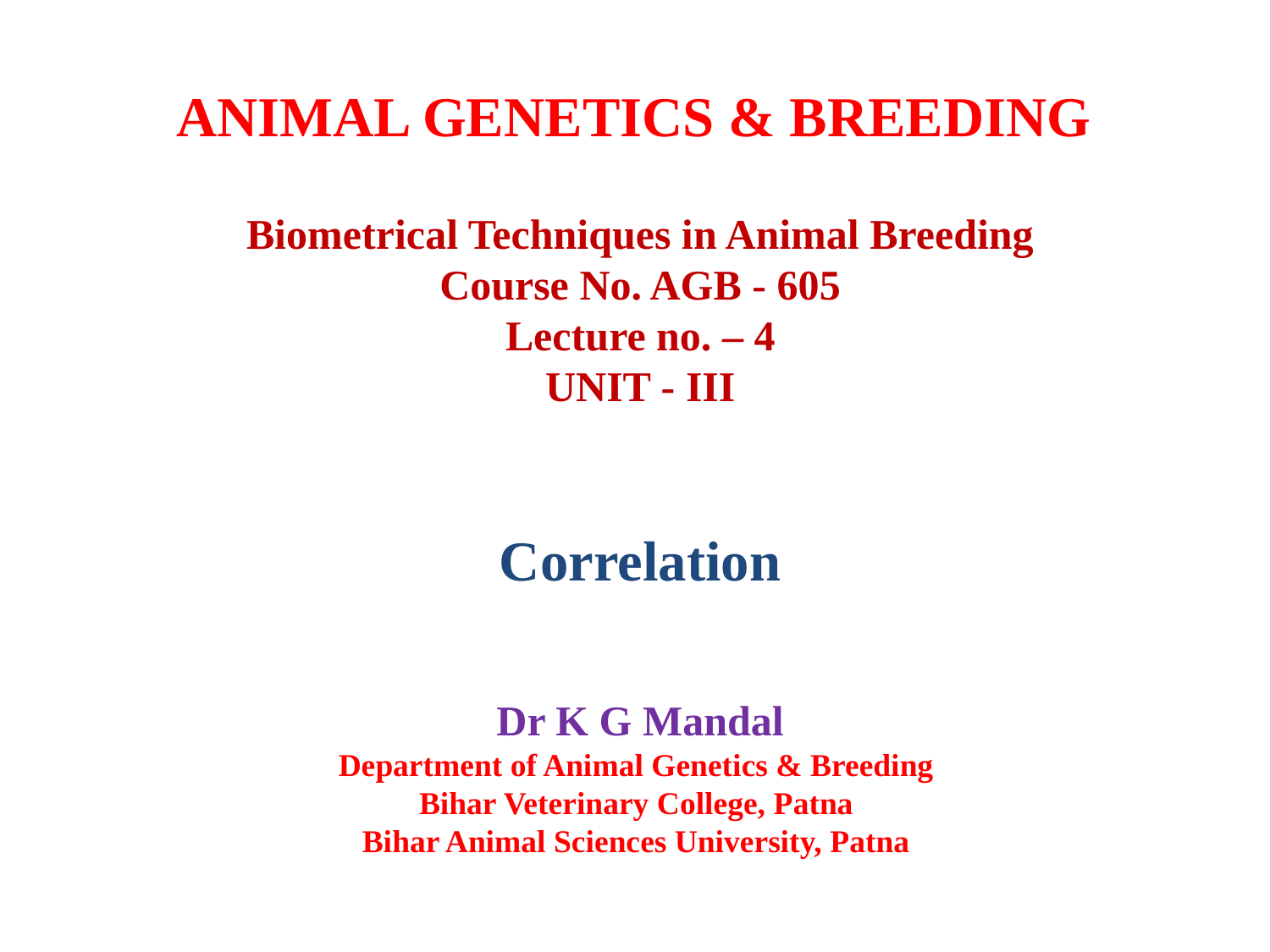

ANIMAL GENETICS & BREEDING
Biometrical Techniques in Animal Breeding
Course No. AGB - 605
Lecture no. – 4
UNIT - III

Correlation

Dr K G Mandal
Department of Animal Genetics & Breeding
Bihar Veterinary College, Patna
Bihar Animal Sciences University, Patna